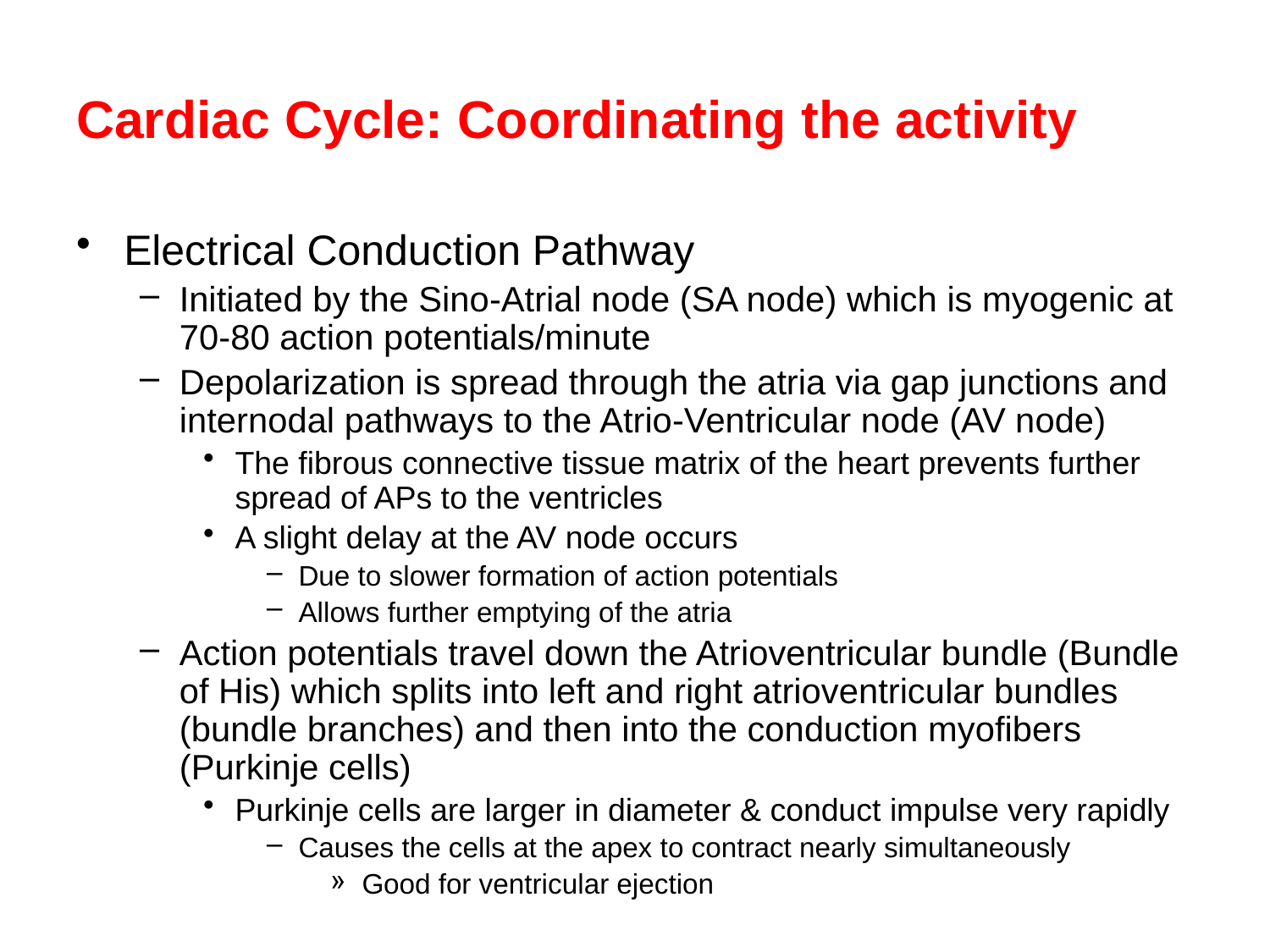

# Cardiac Cycle: Coordinating the activity
Electrical Conduction Pathway
Initiated by the Sino-Atrial node (SA node) which is myogenic at 70-80 action potentials/minute
Depolarization is spread through the atria via gap junctions and internodal pathways to the Atrio-Ventricular node (AV node)
The fibrous connective tissue matrix of the heart prevents further spread of APs to the ventricles
A slight delay at the AV node occurs
Due to slower formation of action potentials
Allows further emptying of the atria
Action potentials travel down the Atrioventricular bundle (Bundle of His) which splits into left and right atrioventricular bundles (bundle branches) and then into the conduction myofibers (Purkinje cells)
Purkinje cells are larger in diameter & conduct impulse very rapidly
Causes the cells at the apex to contract nearly simultaneously
Good for ventricular ejection